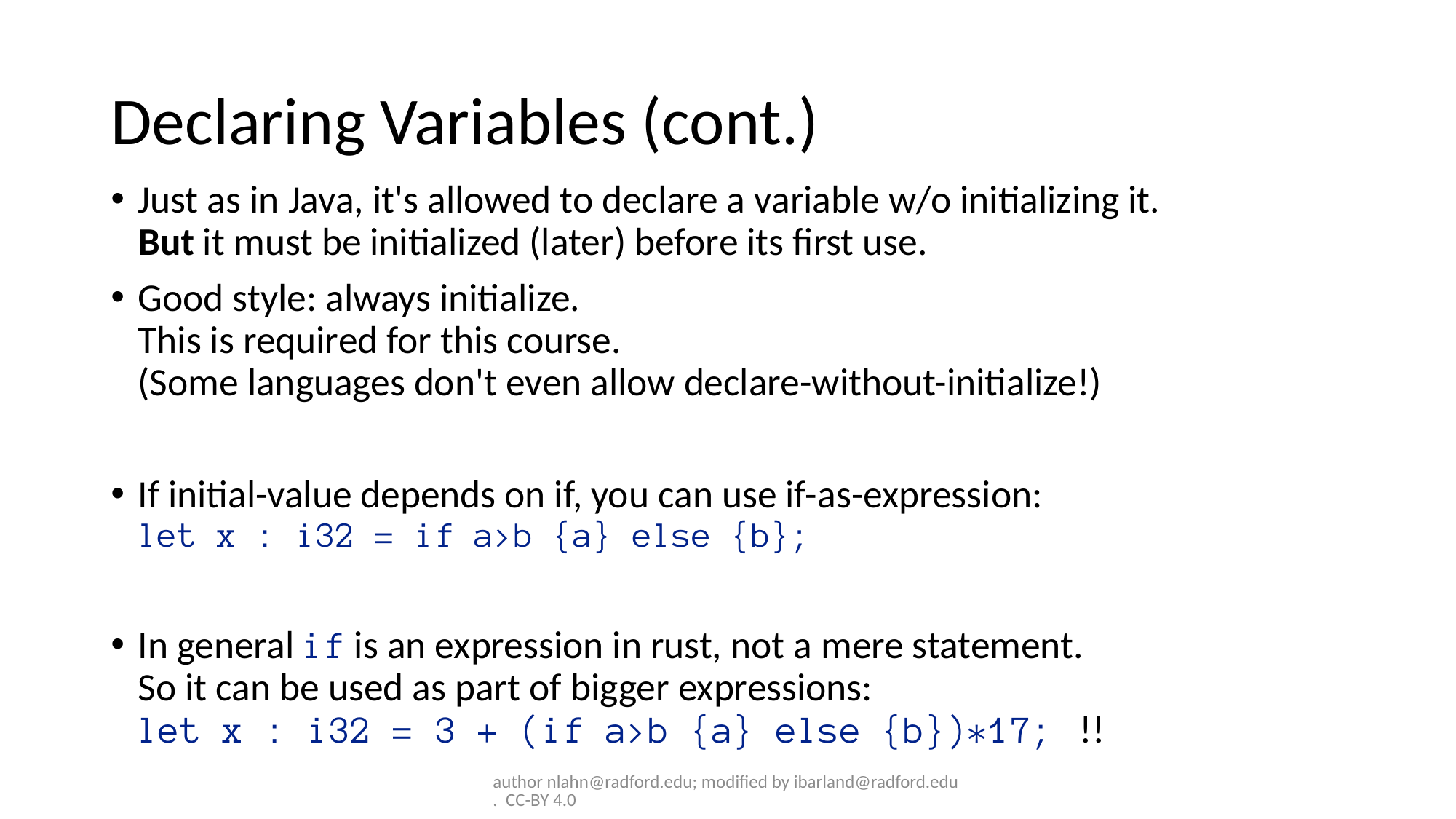

# Declaring Variables (cont.)
Just as in Java, it's allowed to declare a variable w/o initializing it.
But it must be initialized (later) before its first use.
Good style: always initialize.
This is required for this course.
(Some languages don't even allow declare-without-initialize!)

If initial-value depends on if, you can use if-as-expression:
let x : i32 = if a>b {a} else {b};

In general if is an expression in rust, not a mere statement.
So it can be used as part of bigger expressions:
let x : i32 = 3 + (if a>b {a} else {b})*17;   !!
author nlahn@radford.edu; modified by ibarland@radford.edu.  CC-BY 4.0